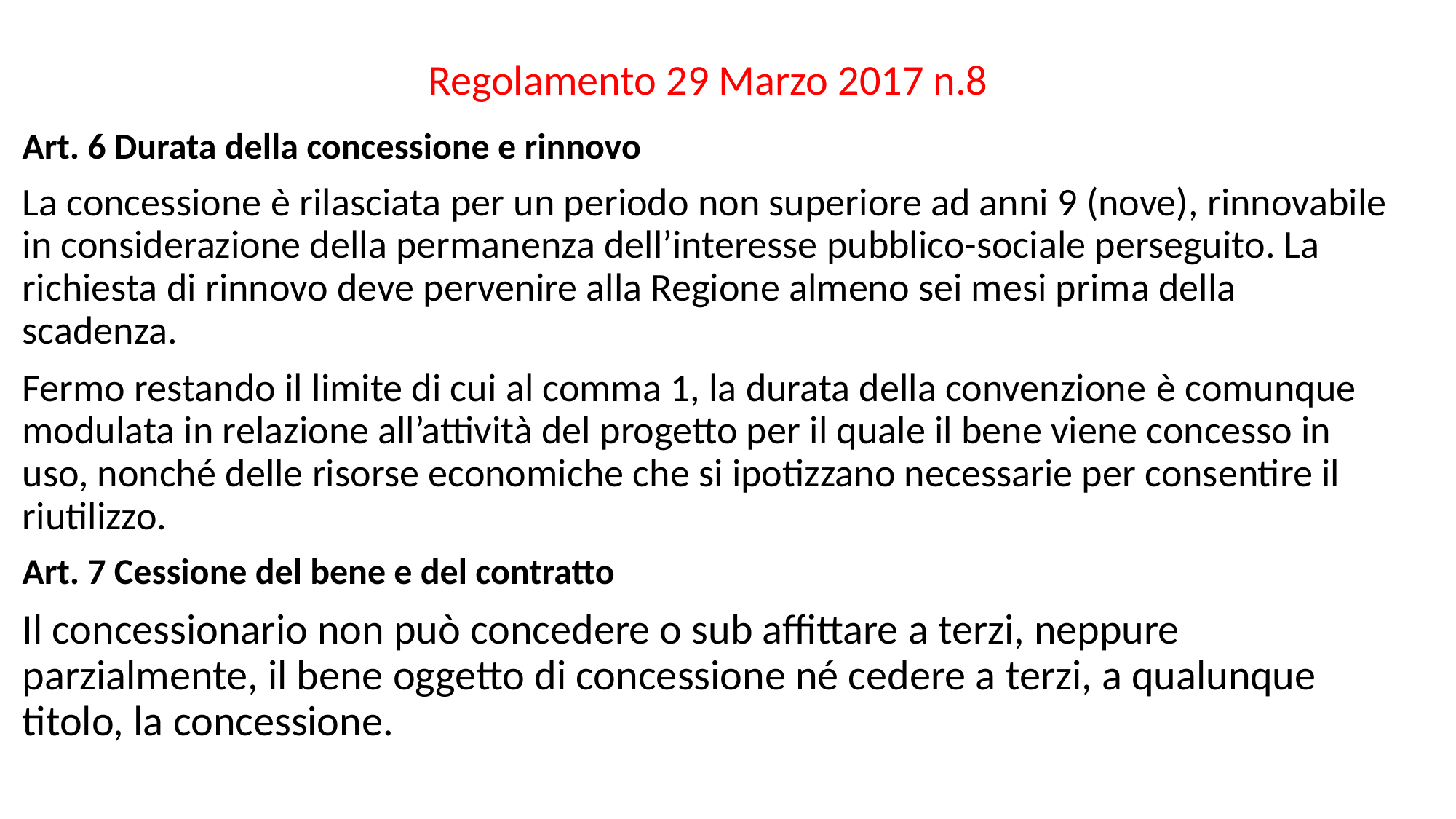

# Regolamento 29 Marzo 2017 n.8
Art. 6 Durata della concessione e rinnovo
La concessione è rilasciata per un periodo non superiore ad anni 9 (nove), rinnovabile in considerazione della permanenza dell’interesse pubblico-sociale perseguito. La richiesta di rinnovo deve pervenire alla Regione almeno sei mesi prima della scadenza.
Fermo restando il limite di cui al comma 1, la durata della convenzione è comunque modulata in relazione all’attività del progetto per il quale il bene viene concesso in uso, nonché delle risorse economiche che si ipotizzano necessarie per consentire il riutilizzo.
Art. 7 Cessione del bene e del contratto
Il concessionario non può concedere o sub affittare a terzi, neppure parzialmente, il bene oggetto di concessione né cedere a terzi, a qualunque titolo, la concessione.